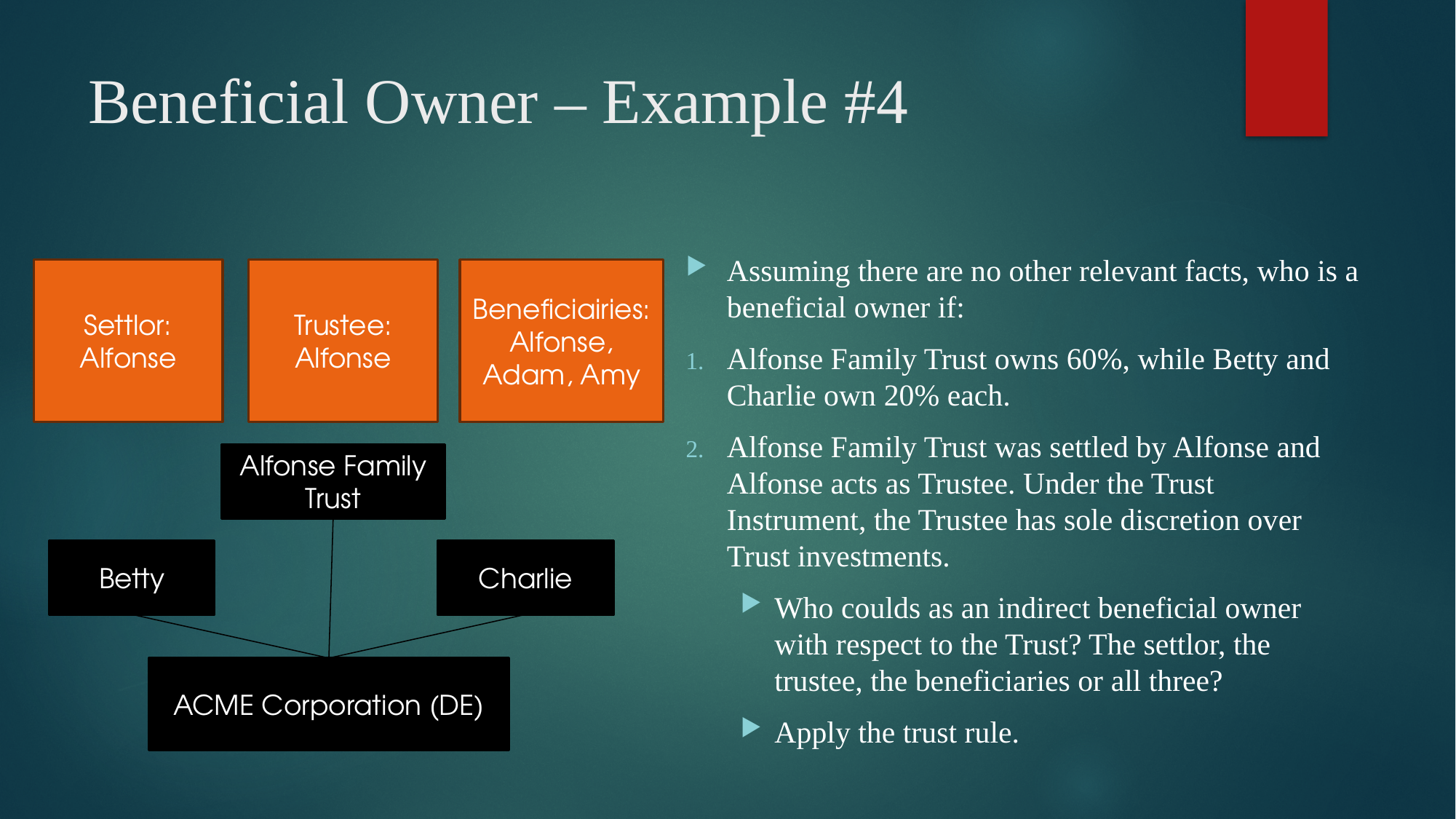

# Beneficial Owner – Example #4
Assuming there are no other relevant facts, who is a beneficial owner if:
Alfonse Family Trust owns 60%, while Betty and Charlie own 20% each.
Alfonse Family Trust was settled by Alfonse and Alfonse acts as Trustee. Under the Trust Instrument, the Trustee has sole discretion over Trust investments.
Who coulds as an indirect beneficial owner with respect to the Trust? The settlor, the trustee, the beneficiaries or all three?
Apply the trust rule.
Settlor: Alfonse
Trustee: Alfonse
Beneficiairies: Alfonse, Adam, Amy
Alfonse Family Trust
Betty
Charlie
ACME Corporation (DE)